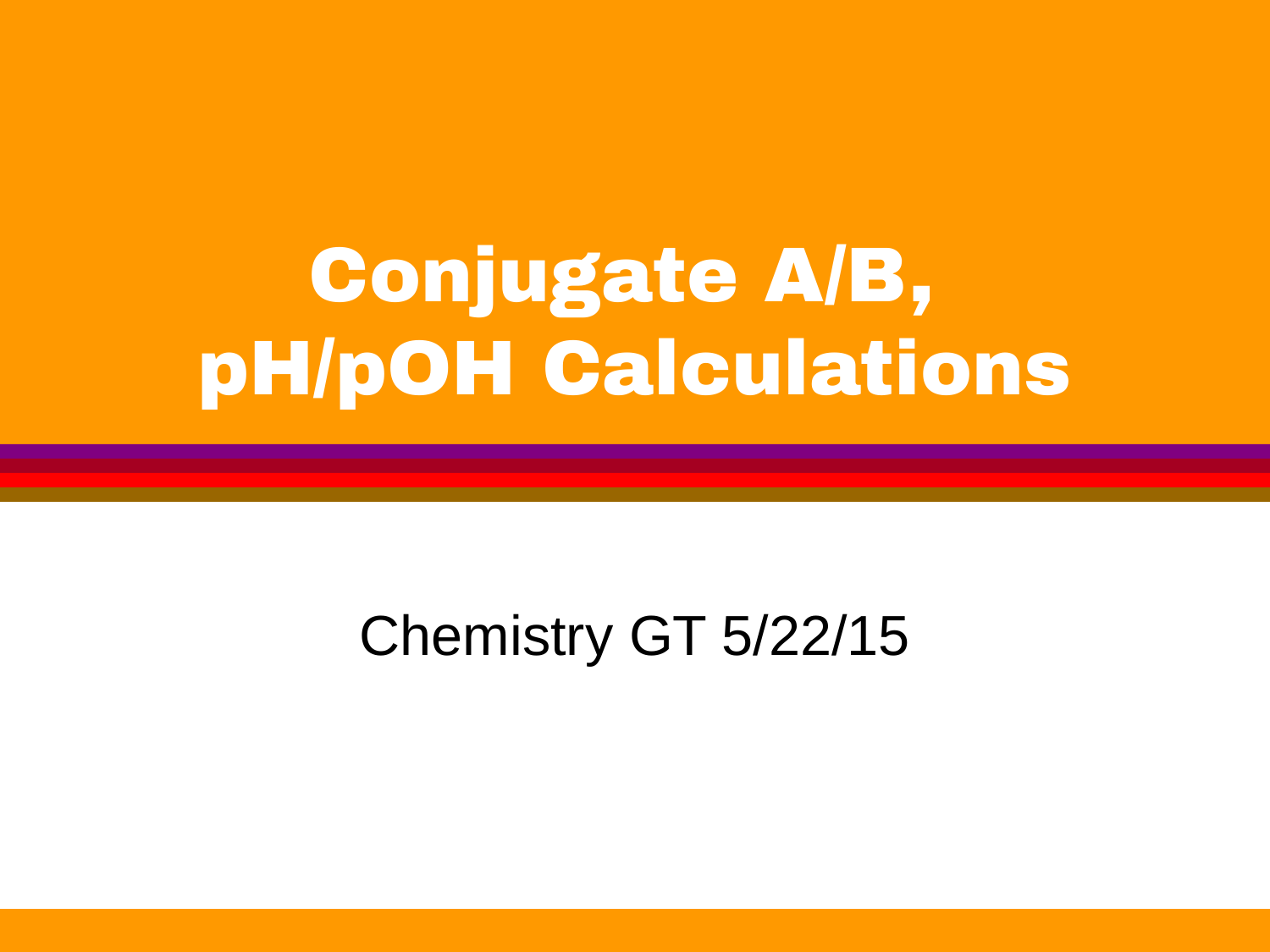

# Conjugate A/B, pH/pOH Calculations
Chemistry GT 5/22/15